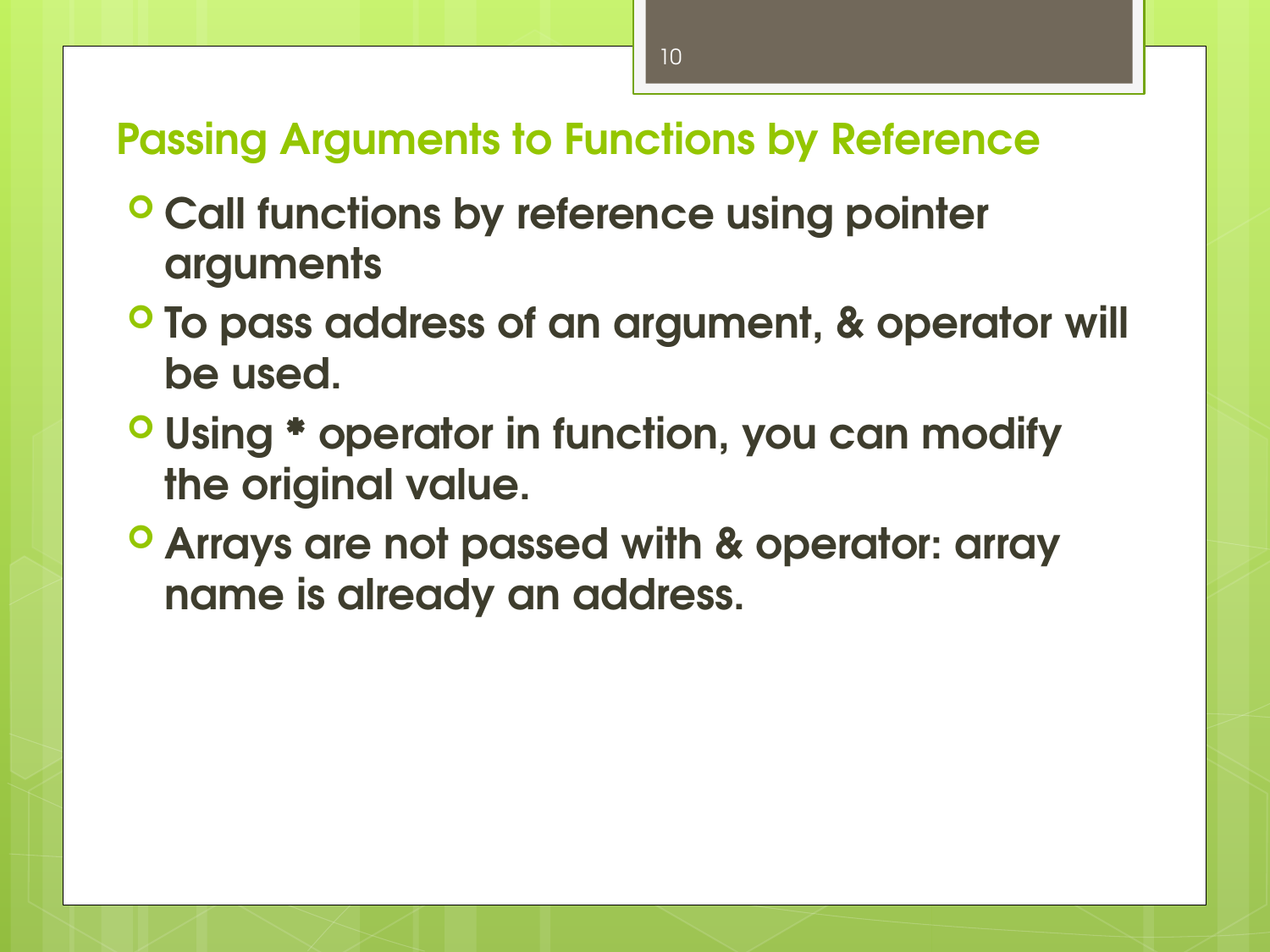

10
# Passing Arguments to Functions by Reference
Call functions by reference using pointer arguments
To pass address of an argument, & operator will be used.
Using * operator in function, you can modify the original value.
Arrays are not passed with & operator: array name is already an address.